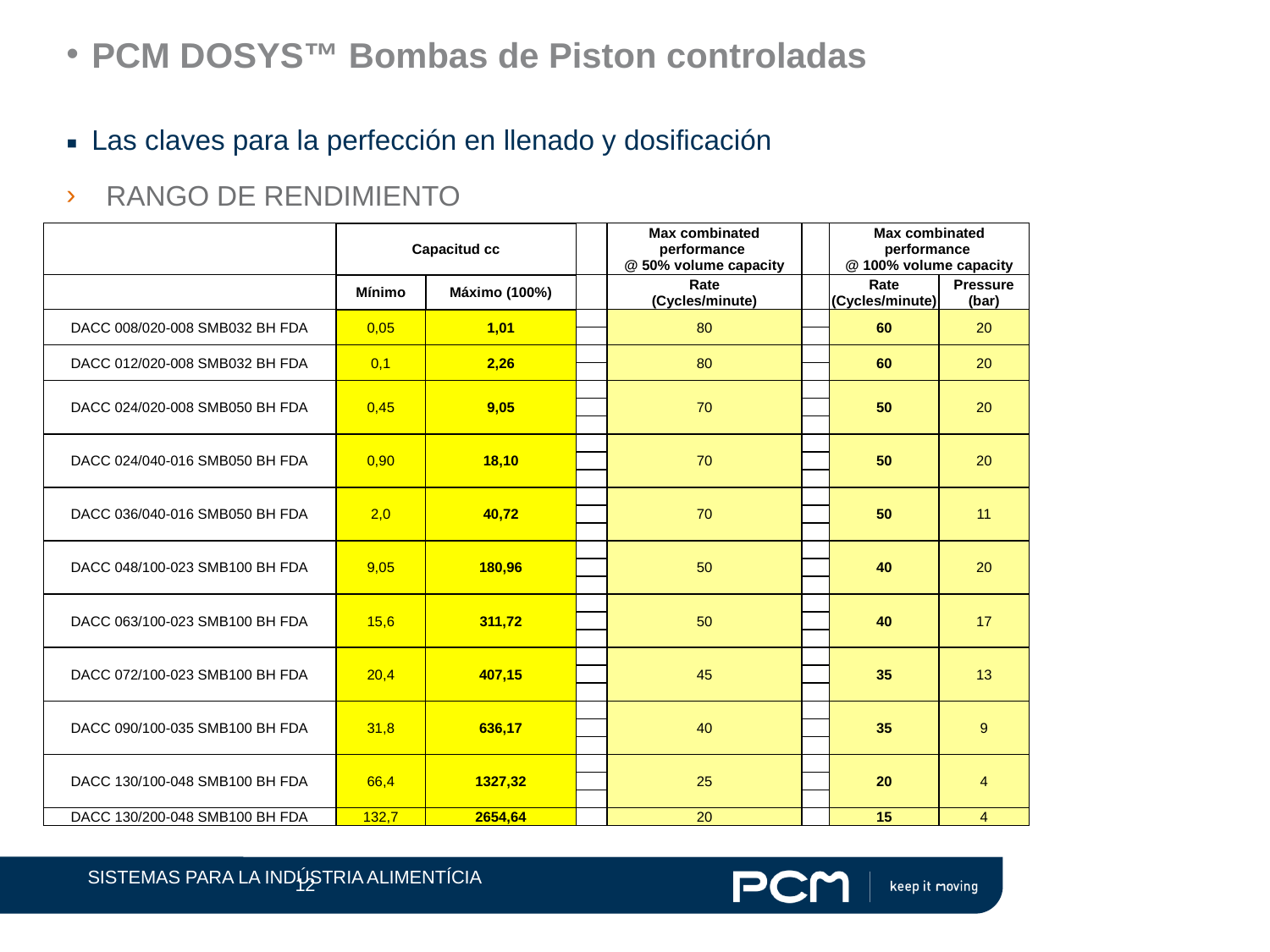

PCM DOSYS™ Bombas de Piston controladas
Las claves para la perfección en llenado y dosificación
RANGO DE RENDIMIENTO
|  | Capacitud cc |  |  | Max combinated performance @ 50% volume capacity |  | Max combinated performance @ 100% volume capacity |  |
| --- | --- | --- | --- | --- | --- | --- | --- |
|  | Mínimo | Máximo (100%) |  | Rate (Cycles/minute) |  | Rate (Cycles/minute) | Pressure (bar) |
| DACC 008/020-008 SMB032 BH FDA | 0,05 | 1,01 |  | 80 |  | 60 | 20 |
|  |  |  |  |  |  |  |  |
| DACC 012/020-008 SMB032 BH FDA | 0,1 | 2,26 |  | 80 |  | 60 | 20 |
|  |  |  |  |  |  |  |  |
| DACC 024/020-008 SMB050 BH FDA | 0,45 | 9,05 |  | 70 |  | 50 | 20 |
|  |  |  |  |  |  |  |  |
|  |  |  |  |  |  |  |  |
| DACC 024/040-016 SMB050 BH FDA | 0,90 | 18,10 |  | 70 |  | 50 | 20 |
|  |  |  |  |  |  |  |  |
|  |  |  |  |  |  |  |  |
| DACC 036/040-016 SMB050 BH FDA | 2,0 | 40,72 |  | 70 |  | 50 | 11 |
|  |  |  |  |  |  |  |  |
|  |  |  |  |  |  |  |  |
| DACC 048/100-023 SMB100 BH FDA | 9,05 | 180,96 |  | 50 |  | 40 | 20 |
|  |  |  |  |  |  |  |  |
|  |  |  |  |  |  |  |  |
| DACC 063/100-023 SMB100 BH FDA | 15,6 | 311,72 |  | 50 |  | 40 | 17 |
|  |  |  |  |  |  |  |  |
|  |  |  |  |  |  |  |  |
| DACC 072/100-023 SMB100 BH FDA | 20,4 | 407,15 |  | 45 |  | 35 | 13 |
|  |  |  |  |  |  |  |  |
|  |  |  |  |  |  |  |  |
| DACC 090/100-035 SMB100 BH FDA | 31,8 | 636,17 |  | 40 |  | 35 | 9 |
|  |  |  |  |  |  |  |  |
|  |  |  |  |  |  |  |  |
| DACC 130/100-048 SMB100 BH FDA | 66,4 | 1327,32 |  | 25 |  | 20 | 4 |
|  |  |  |  |  |  |  |  |
|  |  |  |  |  |  |  |  |
| DACC 130/200-048 SMB100 BH FDA | 132,7 | 2654,64 |  | 20 |  | 15 | 4 |
12